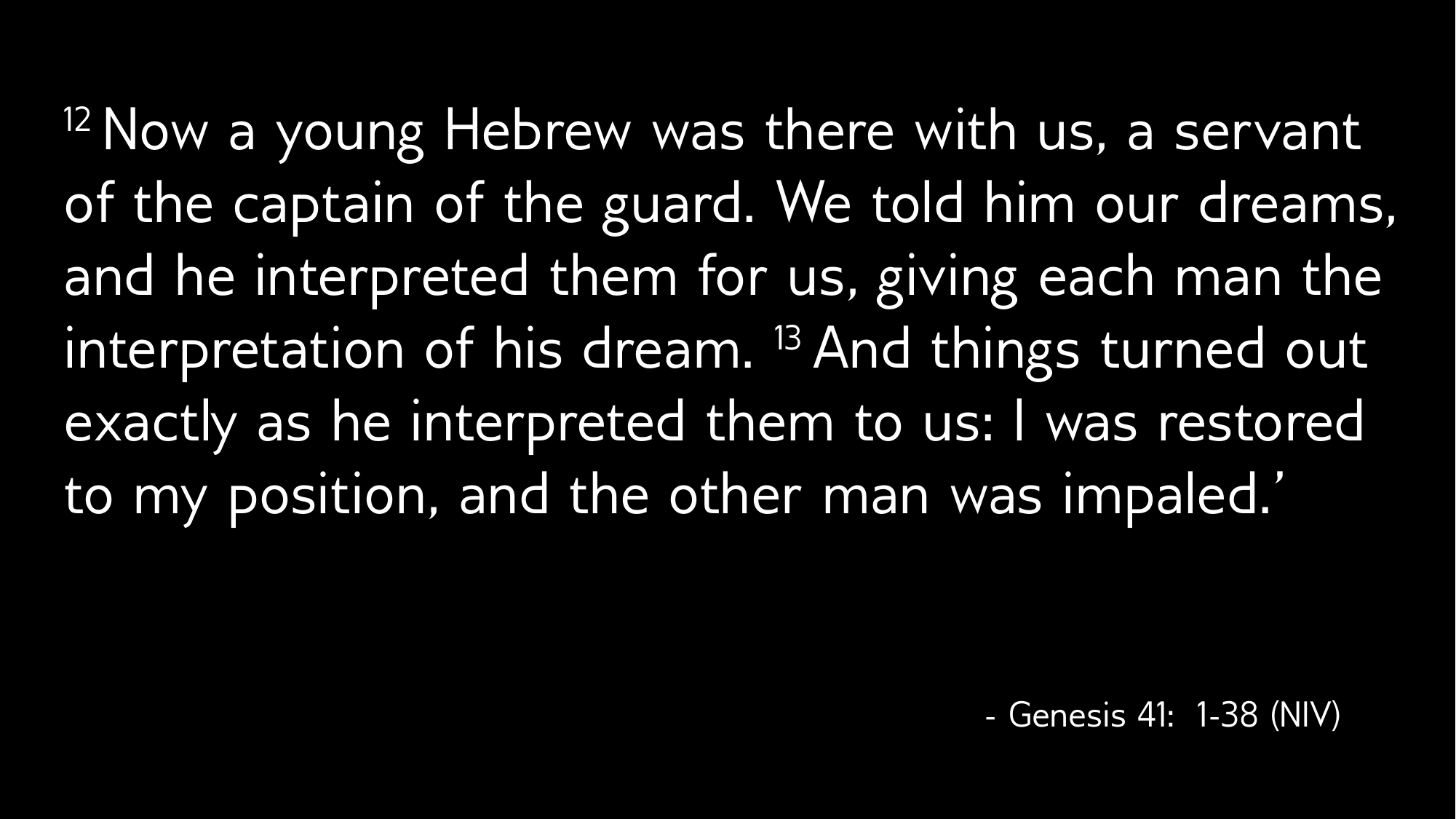

12 Now a young Hebrew was there with us, a servant of the captain of the guard. We told him our dreams, and he interpreted them for us, giving each man the interpretation of his dream. 13 And things turned out exactly as he interpreted them to us: I was restored to my position, and the other man was impaled.’
- Genesis 41:  1-38 (NIV)